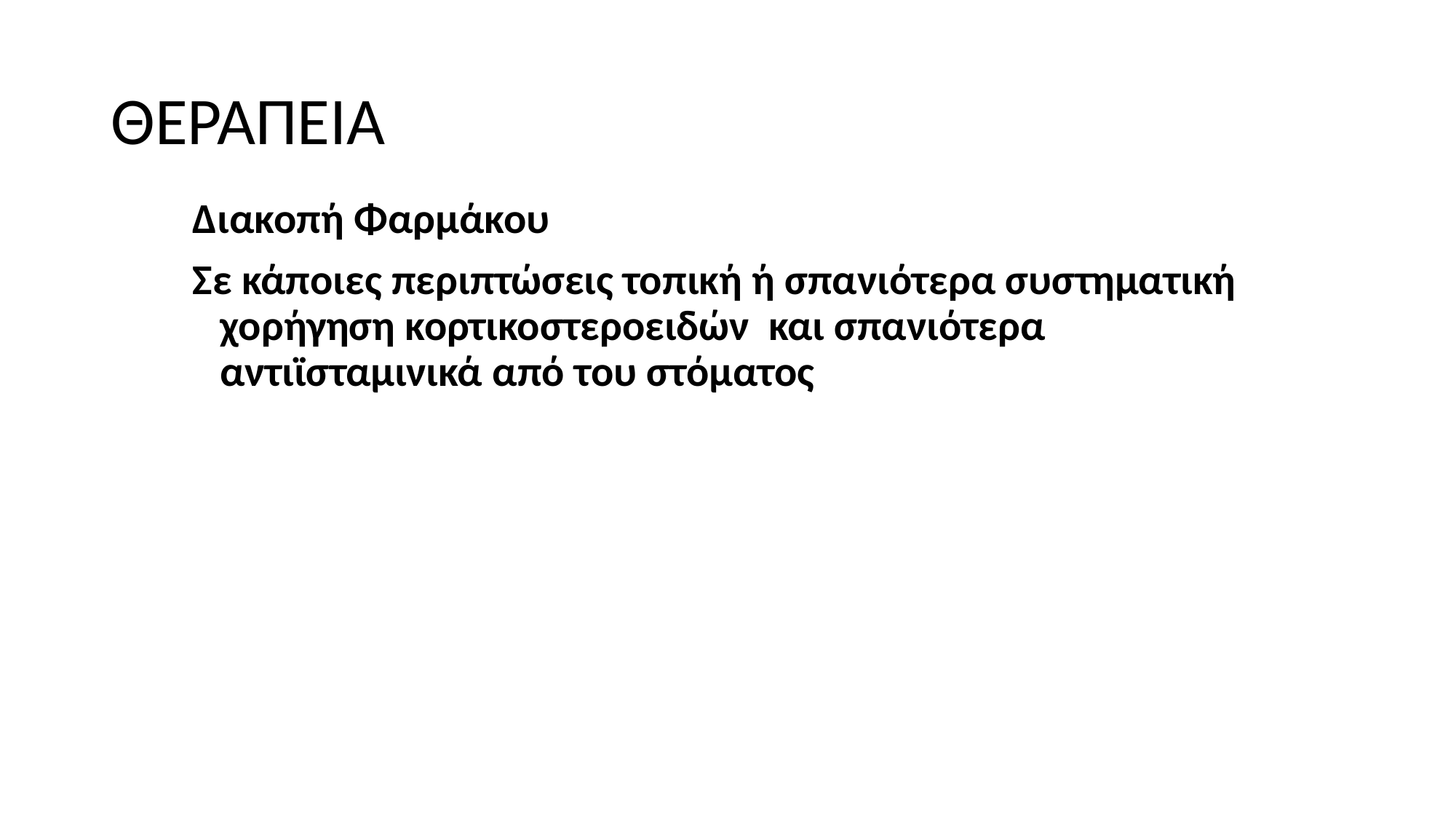

# ΘΕΡΑΠΕΙΑ
Διακοπή Φαρμάκου
Σε κάποιες περιπτώσεις τοπική ή σπανιότερα συστηματική χορήγηση κορτικοστεροειδών  και σπανιότερα αντιϊσταμινικά από του στόματος